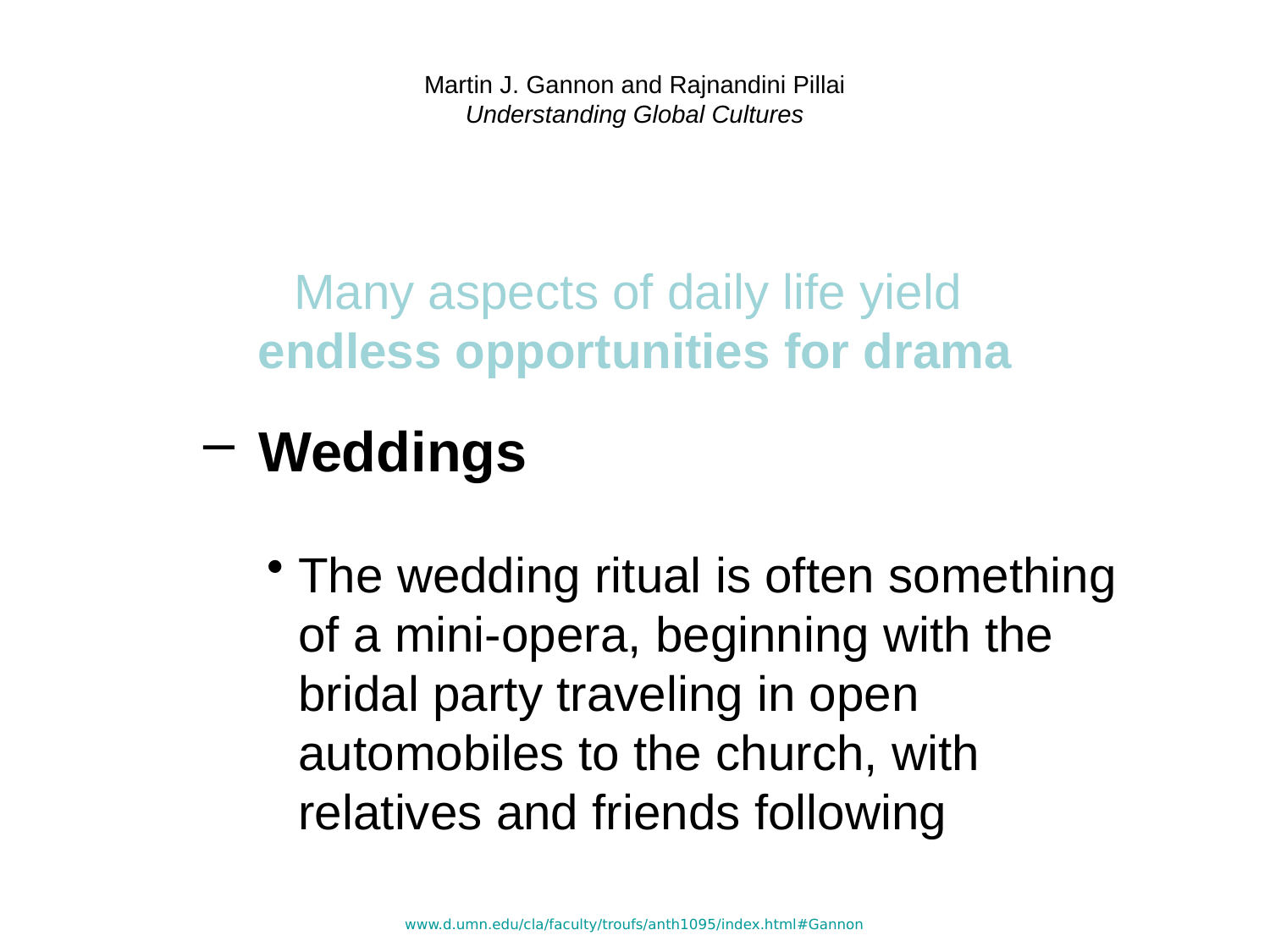

# Martin J. Gannon and Rajnandini Pillai Understanding Global Cultures
Many aspects of daily life yield
endless opportunities for drama

 Weddings

The wedding ritual is often something of a mini-opera, beginning with the bridal party traveling in open automobiles to the church, with relatives and friends following
www.d.umn.edu/cla/faculty/troufs/anth1095/index.html#Gannon